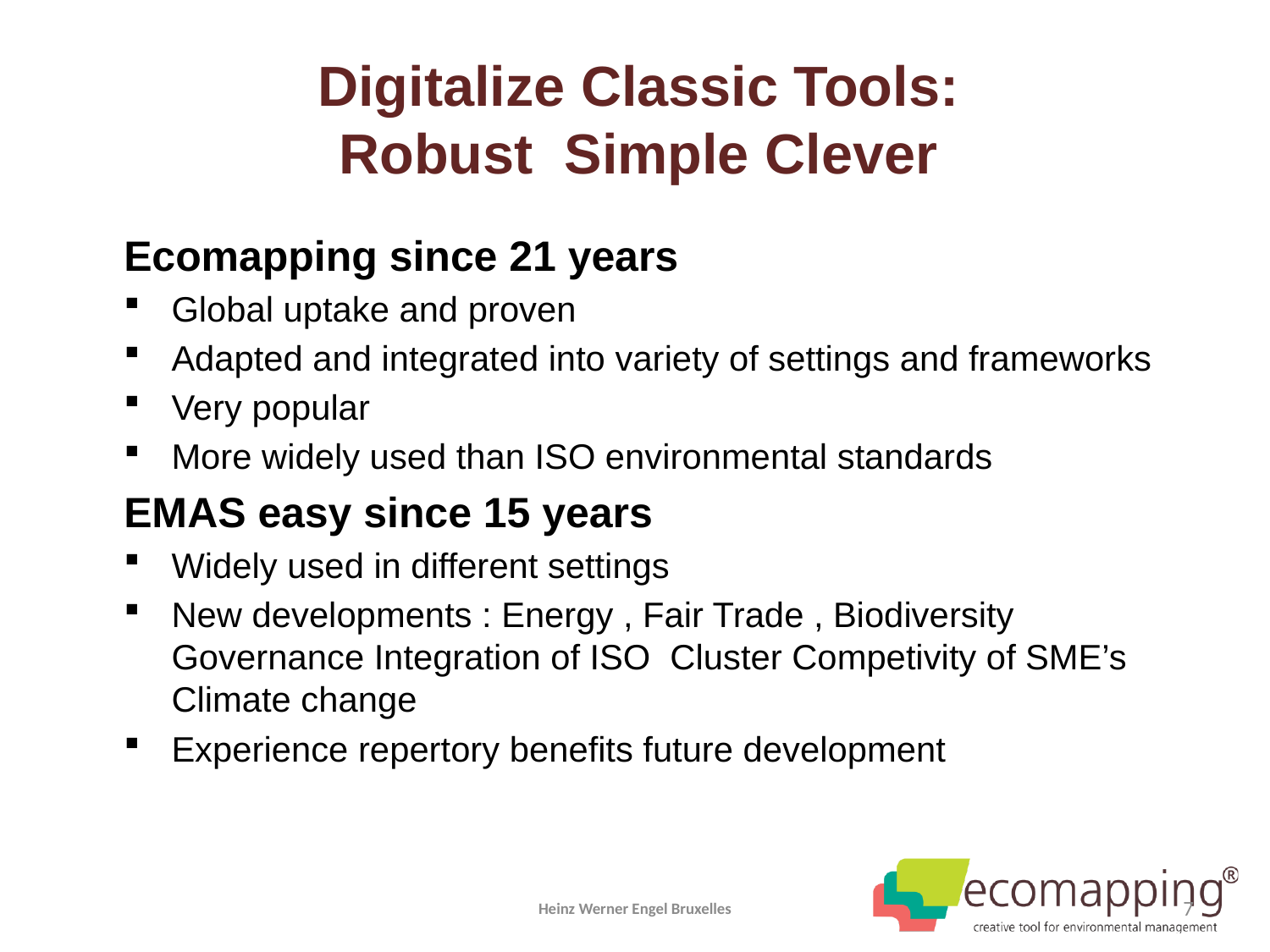

# Digitalize Classic Tools: Robust  Simple Clever
Ecomapping since 21 years
Global uptake and proven
Adapted and integrated into variety of settings and frameworks
Very popular
More widely used than ISO environmental standards
EMAS easy since 15 years
Widely used in different settings
New developments : Energy , Fair Trade , Biodiversity Governance Integration of ISO  Cluster Competivity of SME’s Climate change
Experience repertory benefits future development
Heinz Werner Engel Bruxelles
7